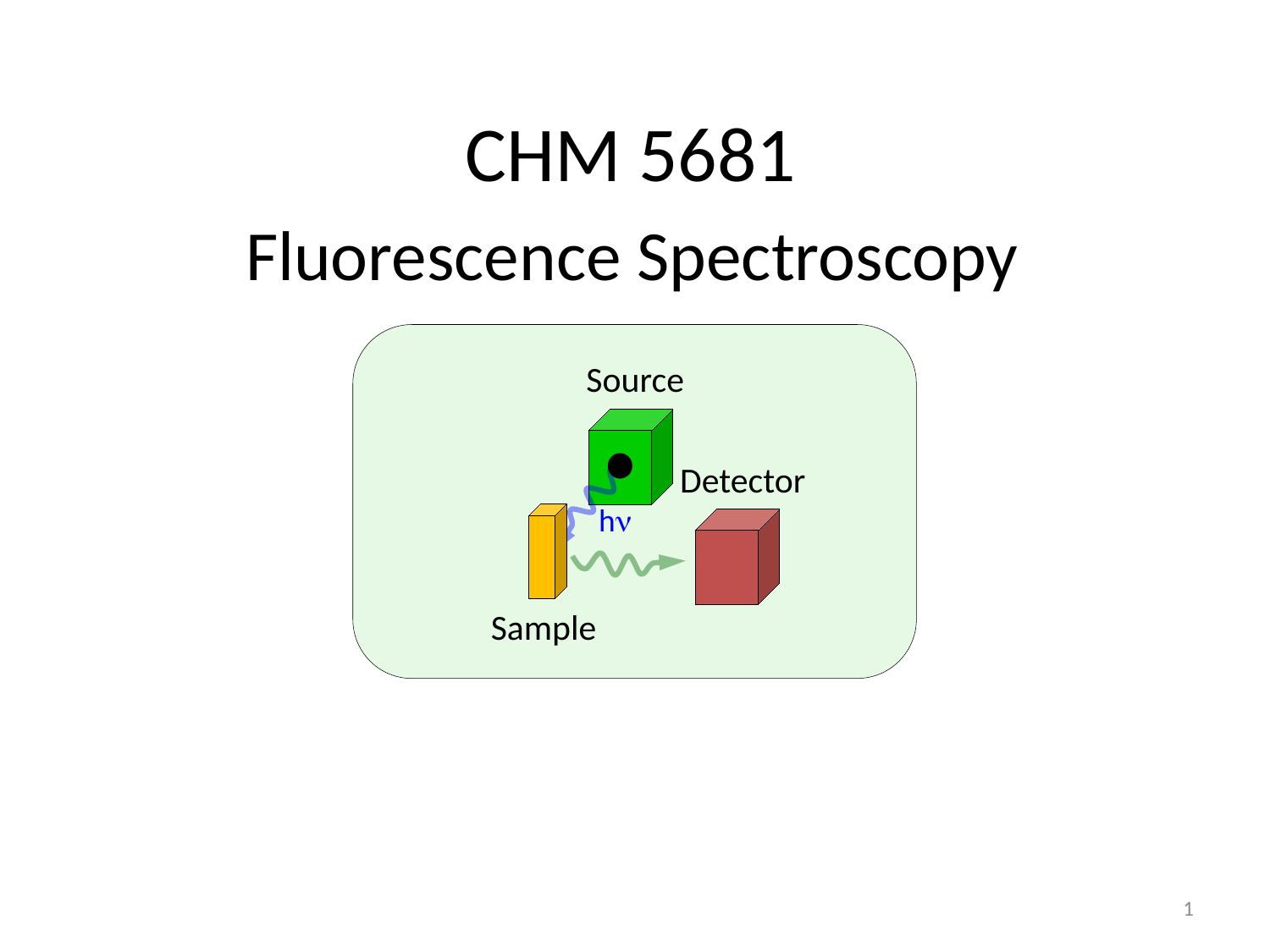

# CHM 5681
Fluorescence Spectroscopy

Source

Detector

hν

Sample
1